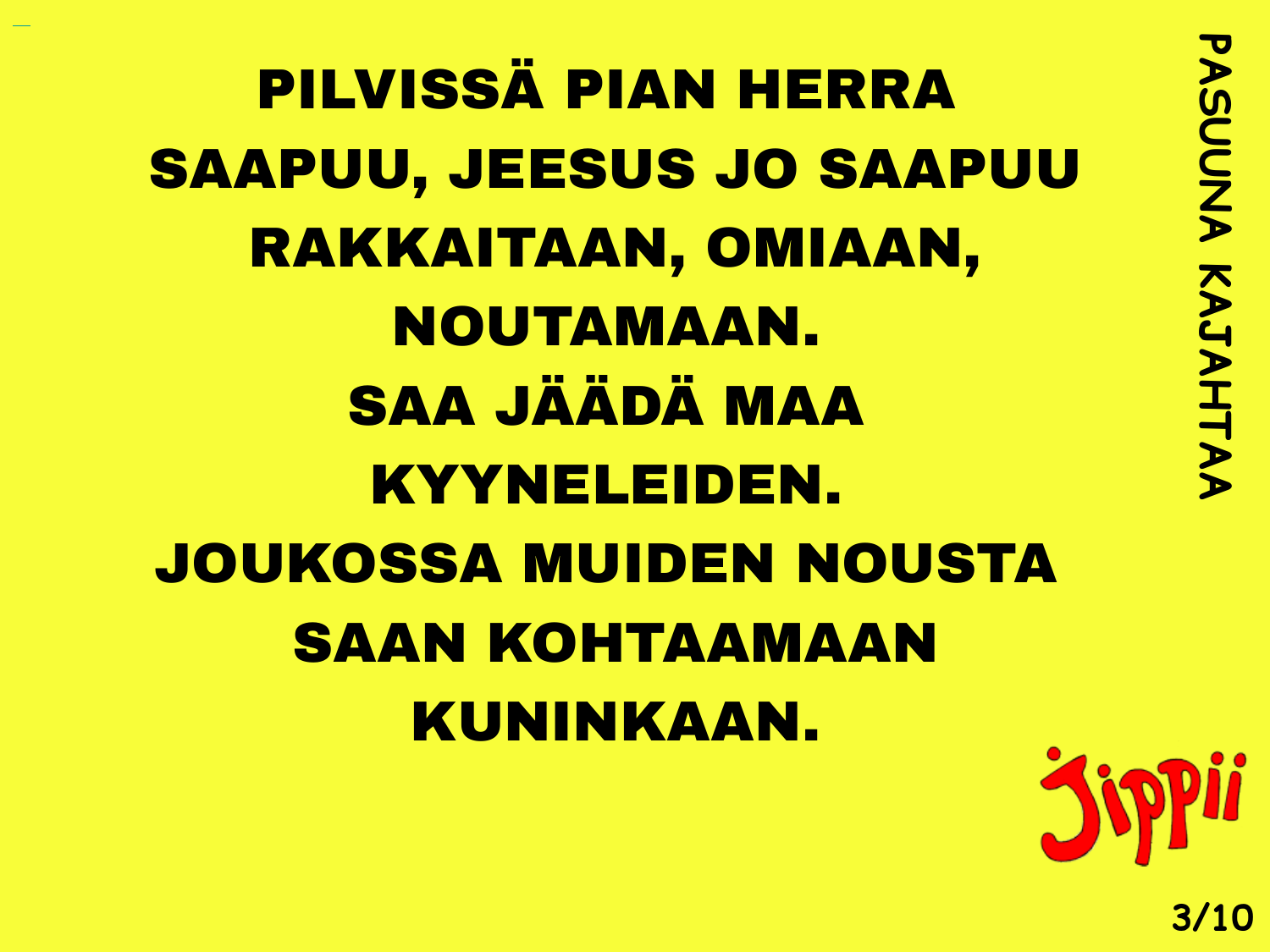

PILVISSÄ PIAN HERRA
 SAAPUU, JEESUS JO SAAPUU
 RAKKAITAAN, OMIAAN,
 NOUTAMAAN.
SAA JÄÄDÄ MAA
 KYYNELEIDEN.
JOUKOSSA MUIDEN NOUSTA
 SAAN KOHTAAMAAN
 KUNINKAAN.
PASUUNA KAJAHTAA
3/10